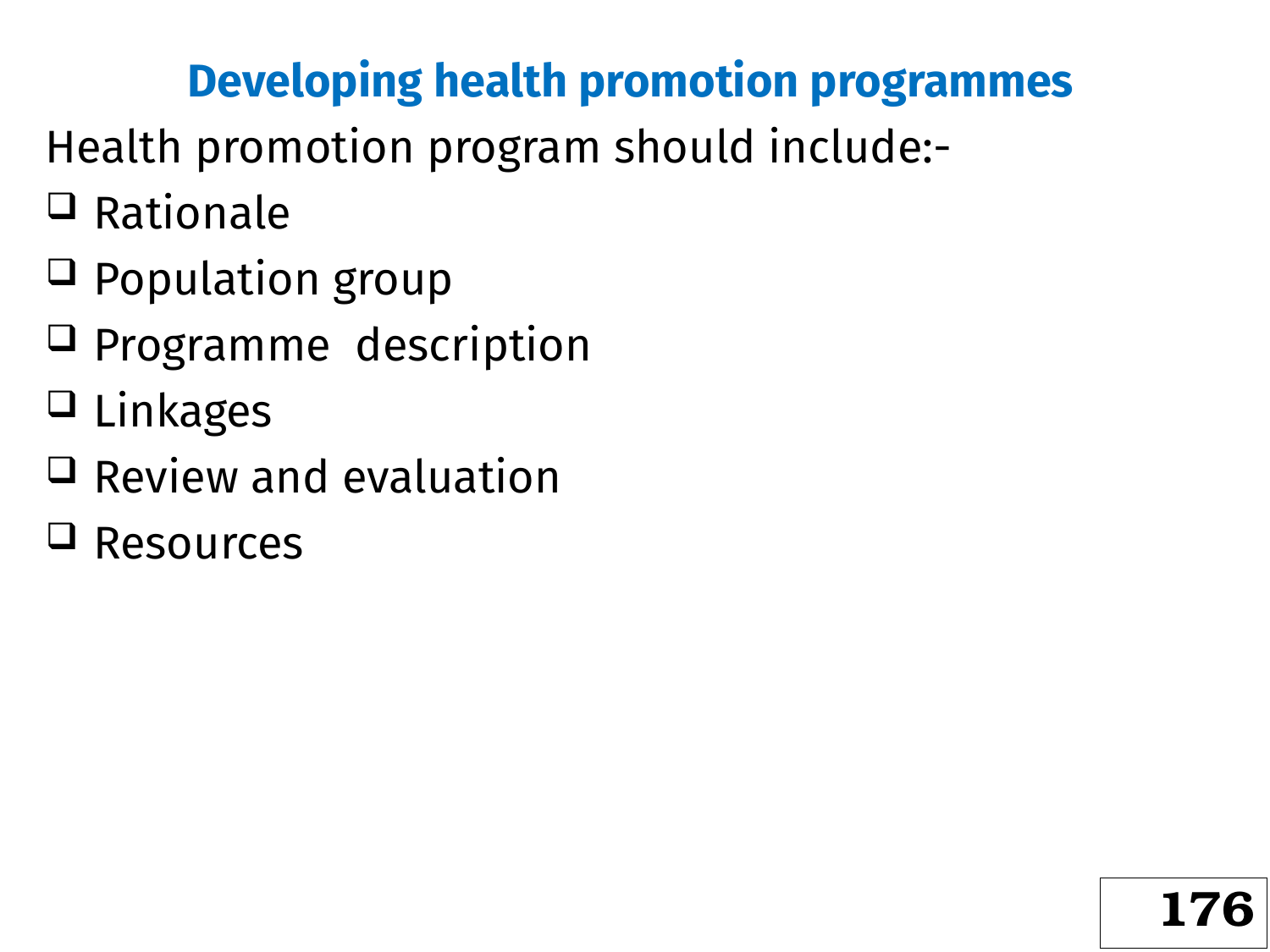

Developing health promotion programmes
Health promotion program should include:-
Rationale
Population group
Programme  description
Linkages
Review and evaluation
Resources

176